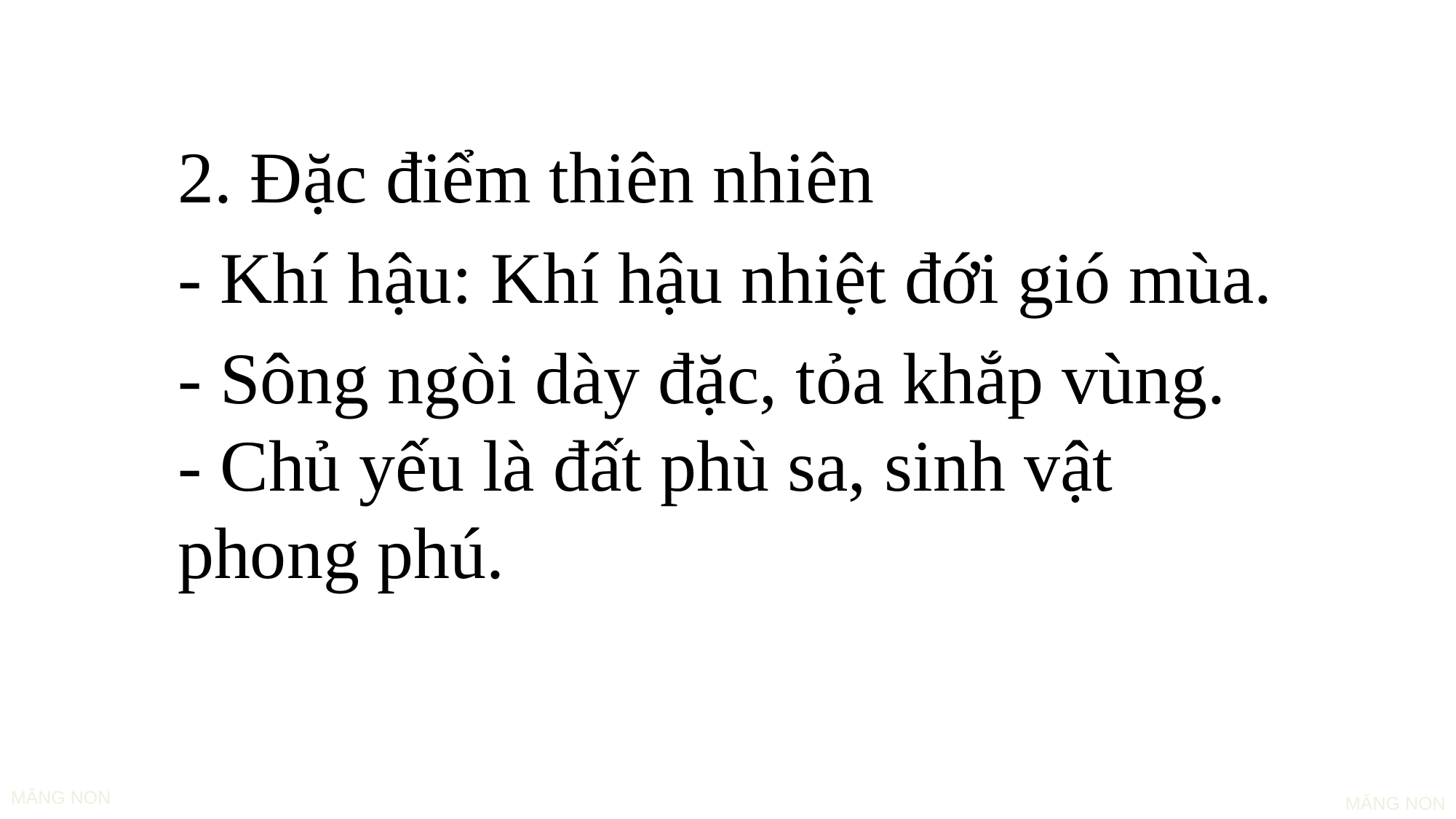

2. Đặc điểm thiên nhiên
- Khí hậu: Khí hậu nhiệt đới gió mùa.
- Sông ngòi dày đặc, tỏa khắp vùng.
- Chủ yếu là đất phù sa, sinh vật phong phú.